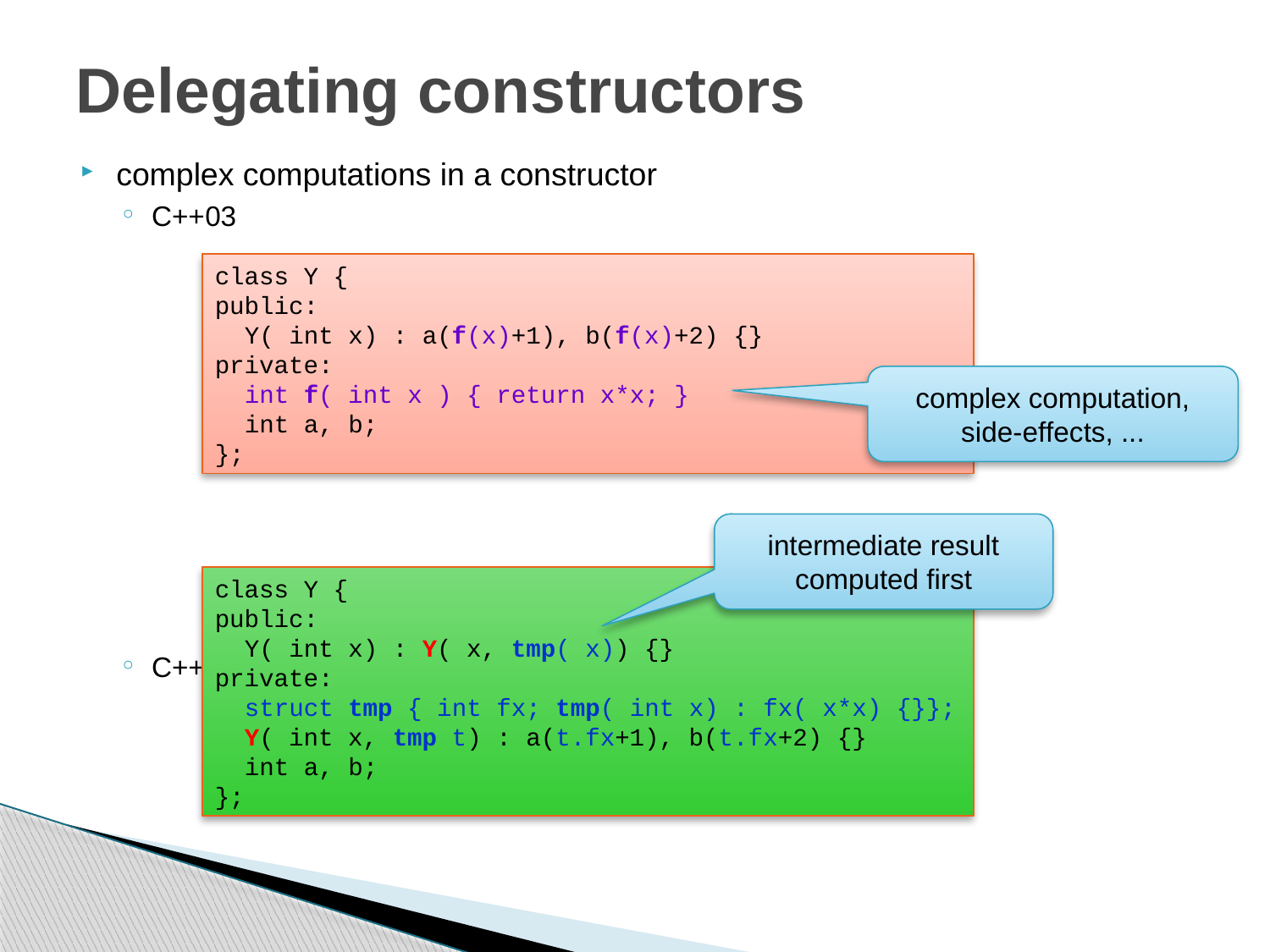

# Delegating constructors
complex computations in a constructor
C++03

C++11
class Y {
public:
  Y( int x) : a(f(x)+1), b(f(x)+2) {}
private:
  int f( int x ) { return x*x; }
  int a, b;
};
complex computation,
side-effects, ...
intermediate result computed first
class Y {
public:
  Y( int x) : Y( x, tmp( x)) {}
private:
  struct tmp { int fx; tmp( int x) : fx( x*x) {}};
  Y( int x, tmp t) : a(t.fx+1), b(t.fx+2) {}
  int a, b;
};